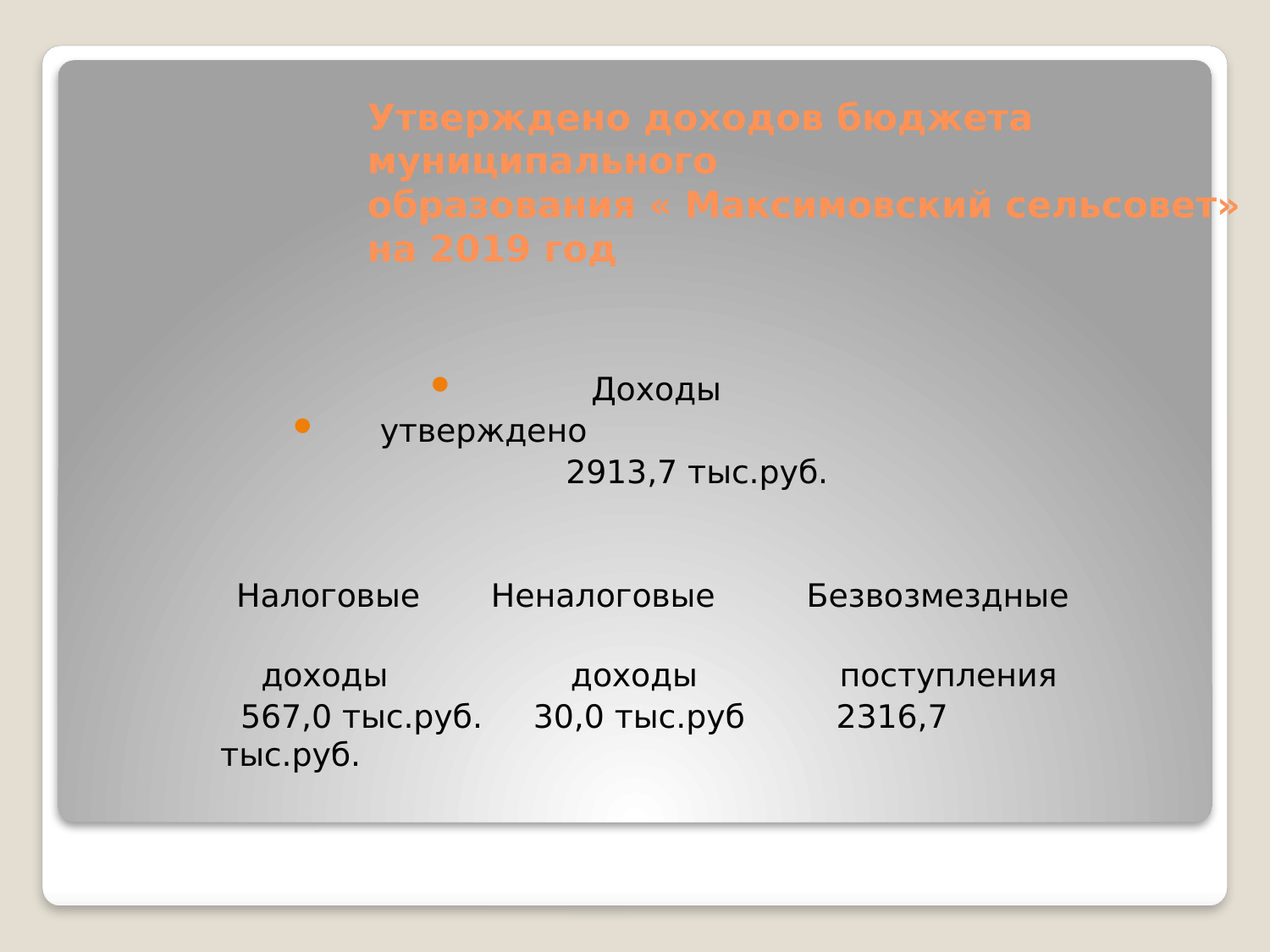

# Утверждено доходов бюджета муниципального образования « Максимовский сельсовет» на 2019 год
Доходы
утверждено
                                  2913,7 тыс.руб.

Налоговые       Неналоговые         Безвозмездные
    доходы                  доходы              поступления
  567,0 тыс.руб.     30,0 тыс.руб         2316,7 тыс.руб.